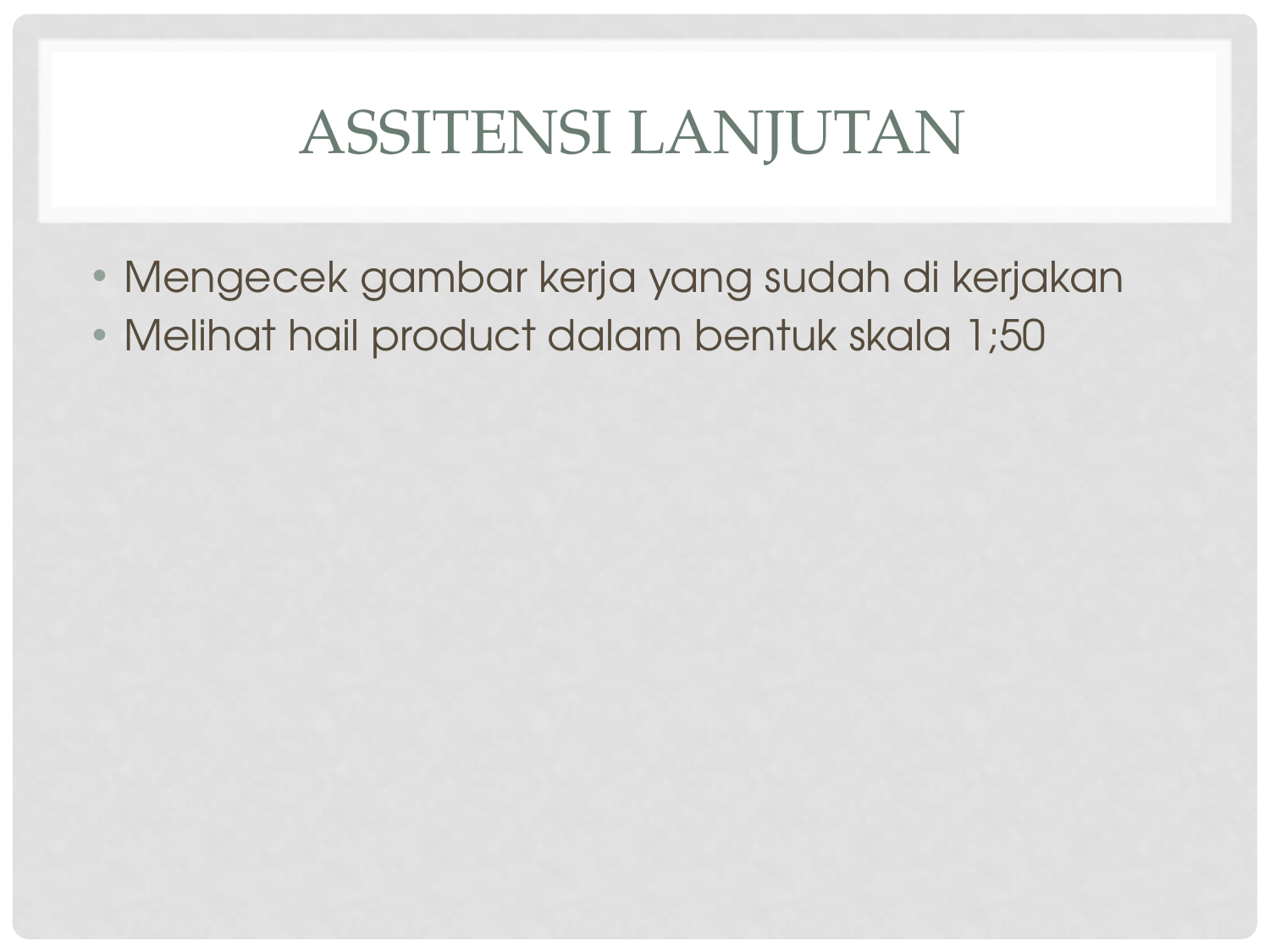

# Assitensi lanjutan
Mengecek gambar kerja yang sudah di kerjakan
Melihat hail product dalam bentuk skala 1;50